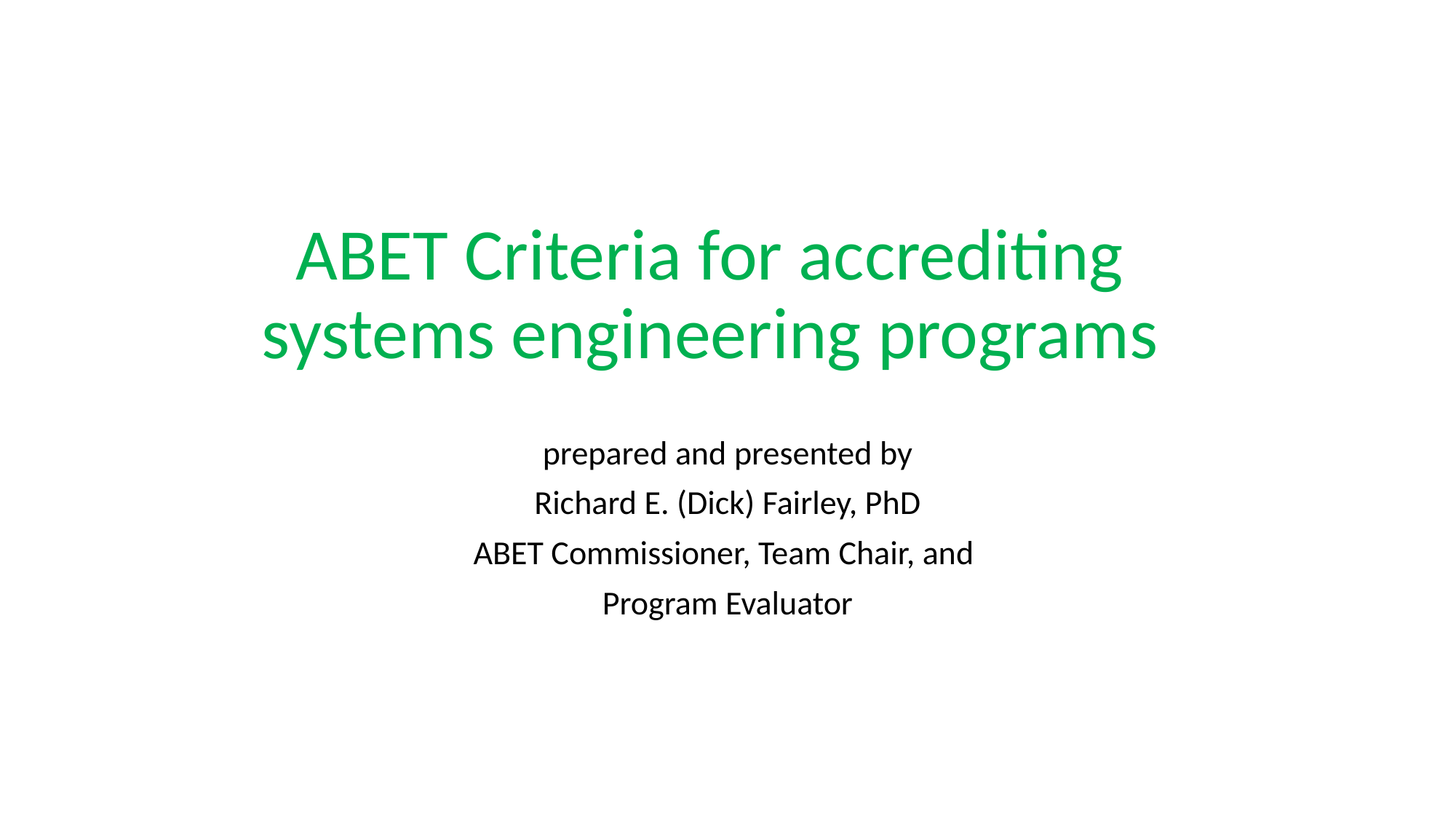

# ABET Criteria for accrediting systems engineering programs
prepared and presented by
Richard E. (Dick) Fairley, PhD
ABET Commissioner, Team Chair, and
Program Evaluator